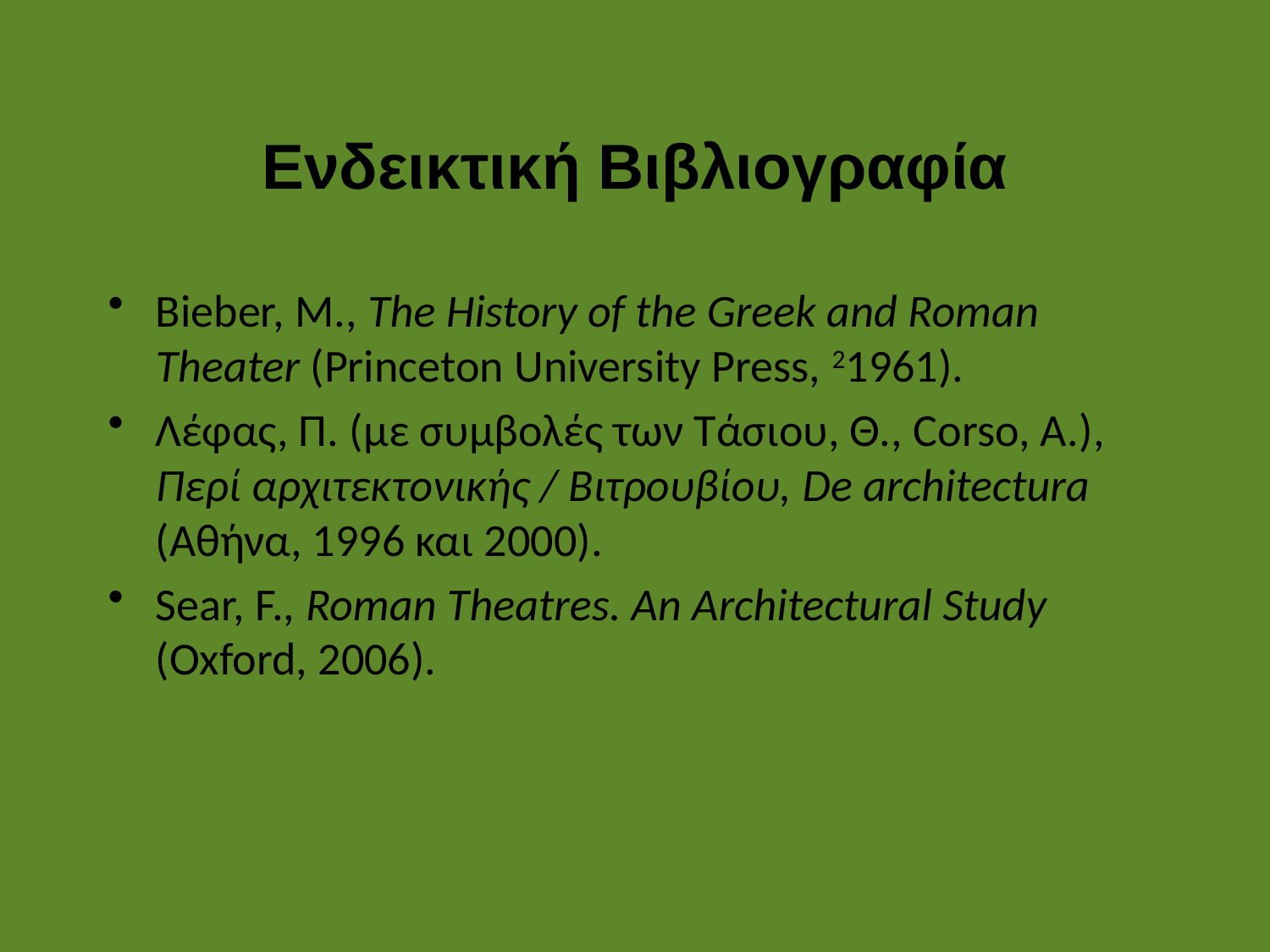

# Ενδεικτική Βιβλιογραφία
Bieber, M., The History of the Greek and Roman Theater (Princeton University Press, 21961).
Λέφας, Π. (με συμβολές των Τάσιου, Θ., Corso, A.), Περί αρχιτεκτονικής / Βιτρουβίου, De architectura (Αθήνα, 1996 και 2000).
Sear, F., Roman Theatres. An Architectural Study (Oxford, 2006).